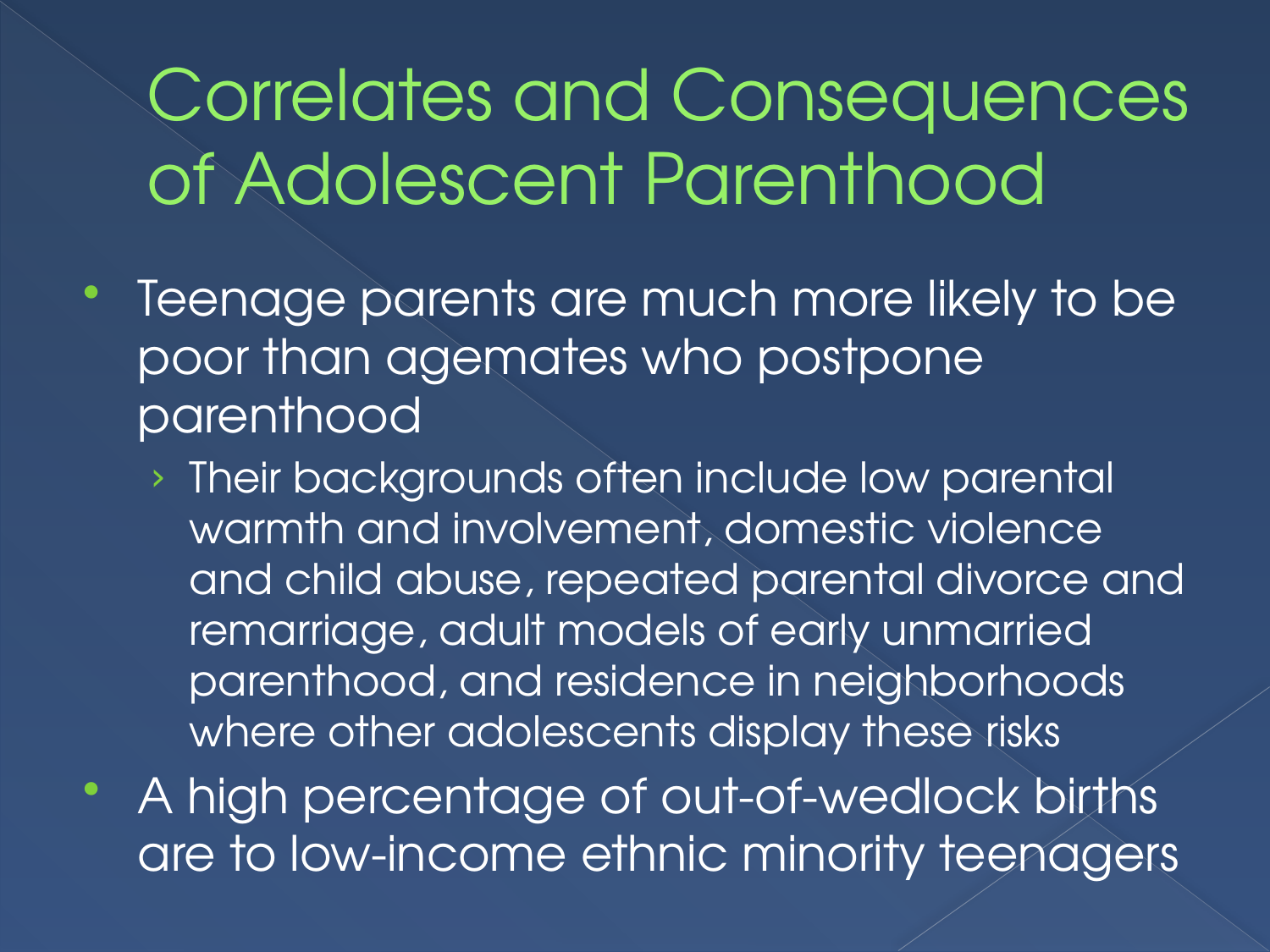

# Correlates and Consequences of Adolescent Parenthood
Teenage parents are much more likely to be poor than agemates who postpone parenthood
Their backgrounds often include low parental warmth and involvement, domestic violence and child abuse, repeated parental divorce and remarriage, adult models of early unmarried parenthood, and residence in neighborhoods where other adolescents display these risks
A high percentage of out-of-wedlock births are to low-income ethnic minority teenagers